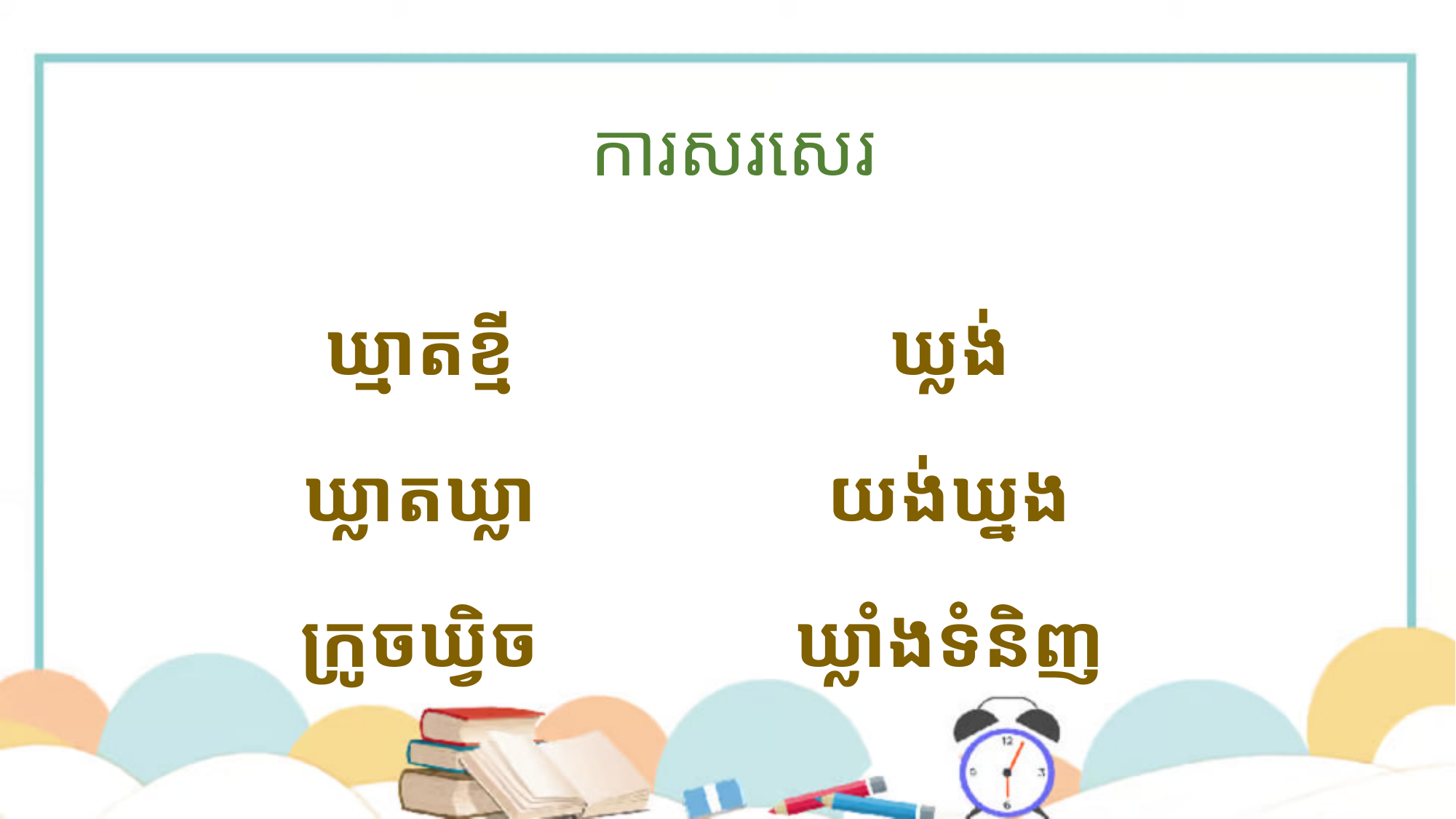

ការសរសេរ
ឃ្មាតខ្មី
ឃ្លាតឃ្លា
ក្រូចឃ្វិច
ឃ្លង់
យង់ឃ្នង
ឃ្លាំងទំនិញ